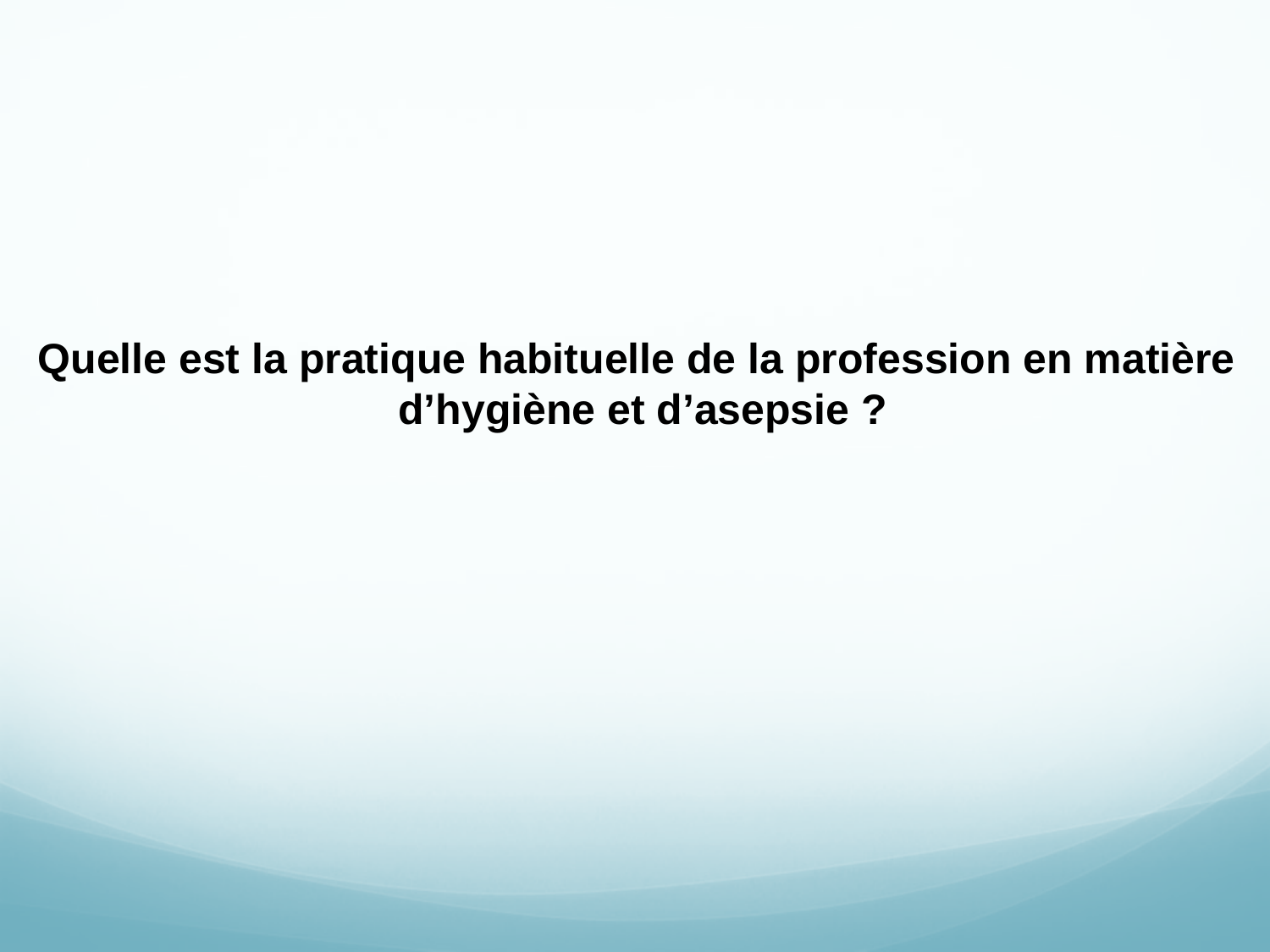

Quelle est la pratique habituelle de la profession en matière
 d’hygiène et d’asepsie ?